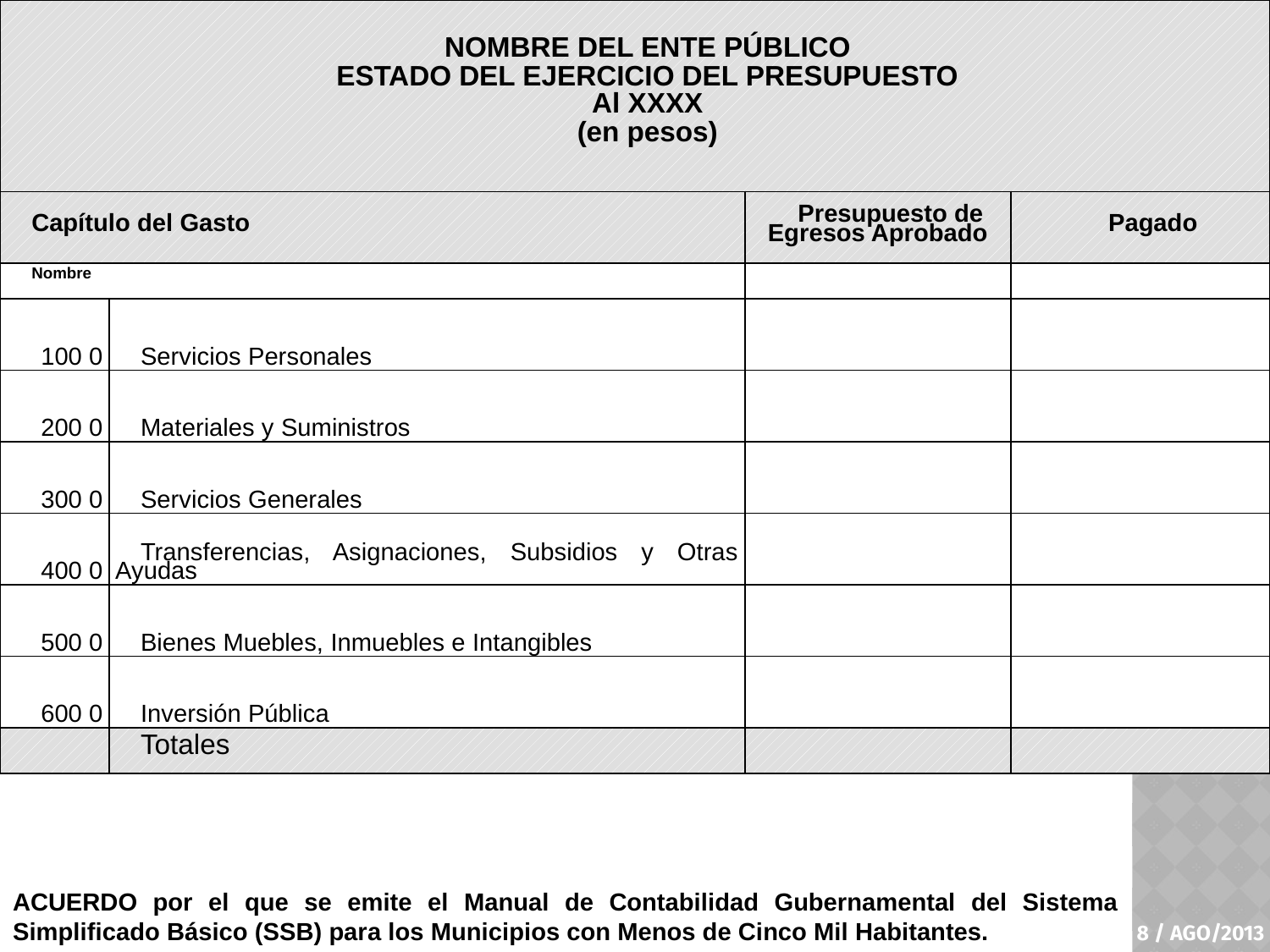

| NOMBRE DEL ENTE PÚBLICO ESTADO DEL EJERCICIO DEL PRESUPUESTO Al XXXX (en pesos) |  |  |  |
| --- | --- | --- | --- |
| Capítulo del Gasto |  | Presupuesto de Egresos Aprobado | Pagado |
| Nombre |  |  |  |
| 100 0 | Servicios Personales |  |  |
| 200 0 | Materiales y Suministros |  |  |
| 300 0 | Servicios Generales |  |  |
| 400 0 | Transferencias, Asignaciones, Subsidios y Otras Ayudas |  |  |
| 500 0 | Bienes Muebles, Inmuebles e Intangibles |  |  |
| 600 0 | Inversión Pública |  |  |
|  | Totales |  |  |
ACUERDO por el que se emite el Manual de Contabilidad Gubernamental del Sistema Simplificado Básico (SSB) para los Municipios con Menos de Cinco Mil Habitantes.
8 / AGO/2013